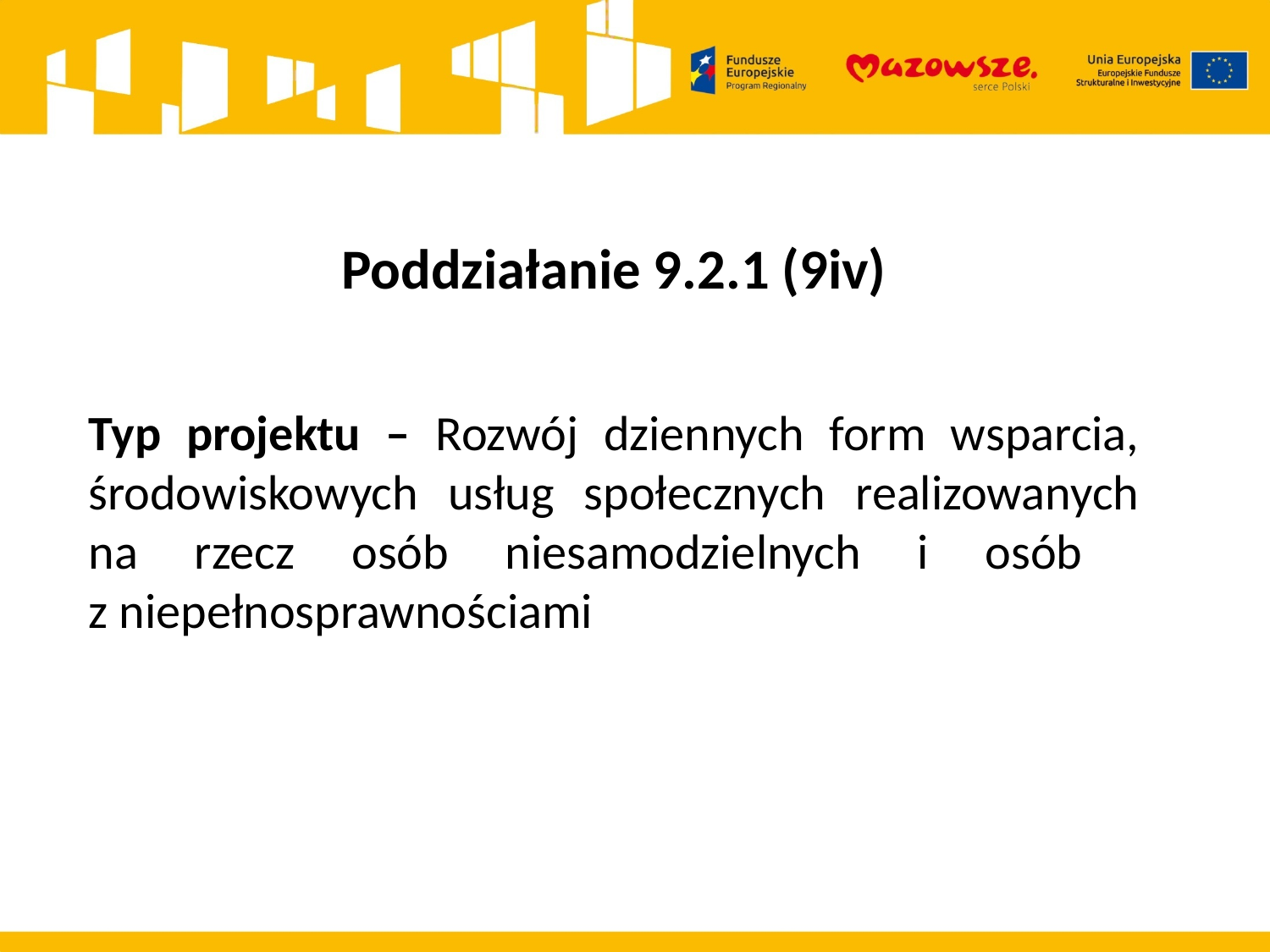

Poddziałanie 9.2.1 (9iv)

Typ projektu – Rozwój dziennych form wsparcia, środowiskowych usług społecznych realizowanych na rzecz osób niesamodzielnych i osób
z niepełnosprawnościami